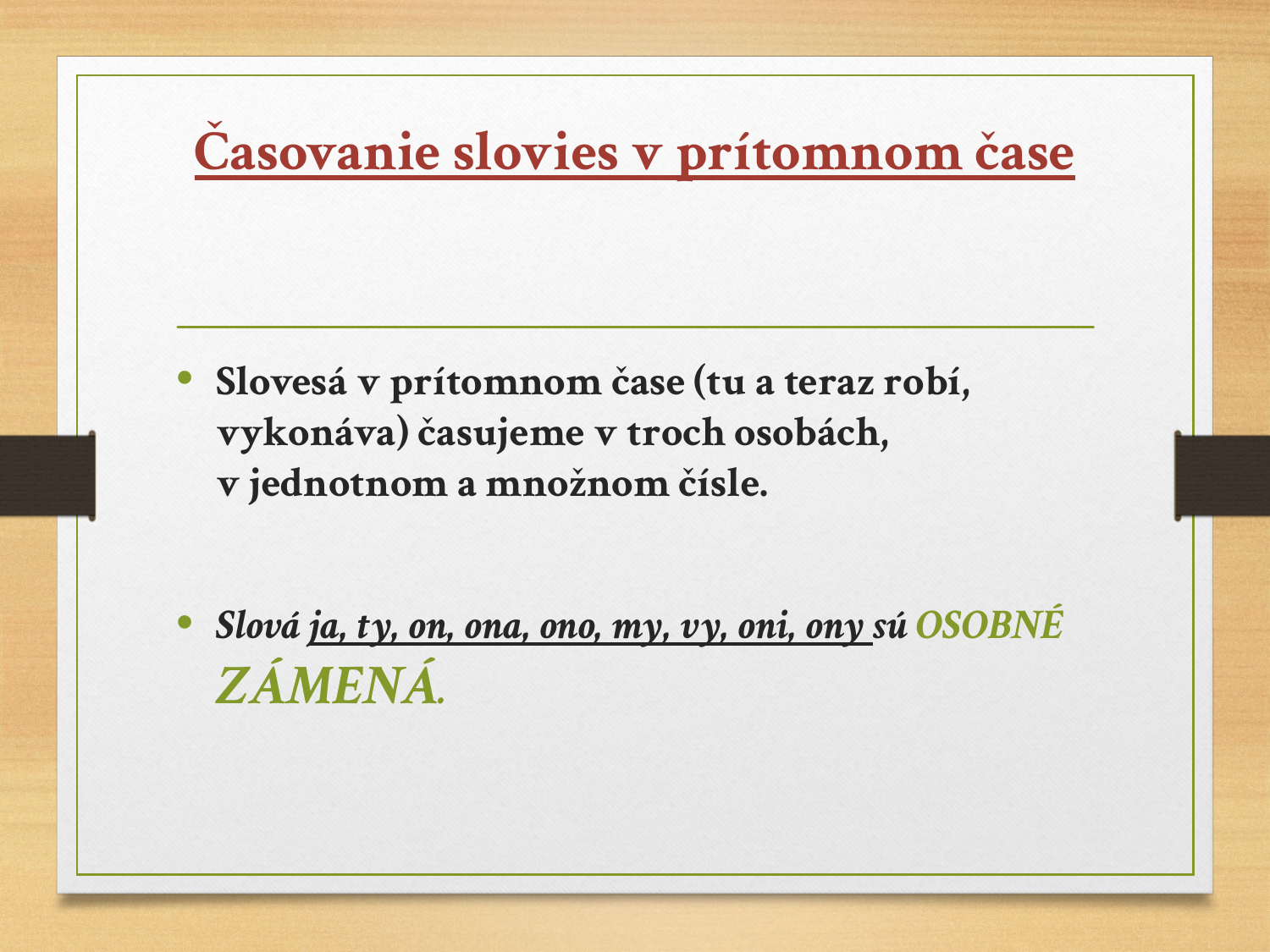

# Časovanie slovies v prítomnom čase
Slovesá v prítomnom čase (tu a teraz robí, vykonáva) časujeme v troch osobách, v jednotnom a množnom čísle.

Slová ja, ty, on, ona, ono, my, vy, oni, ony sú OSOBNÉ ZÁMENÁ.